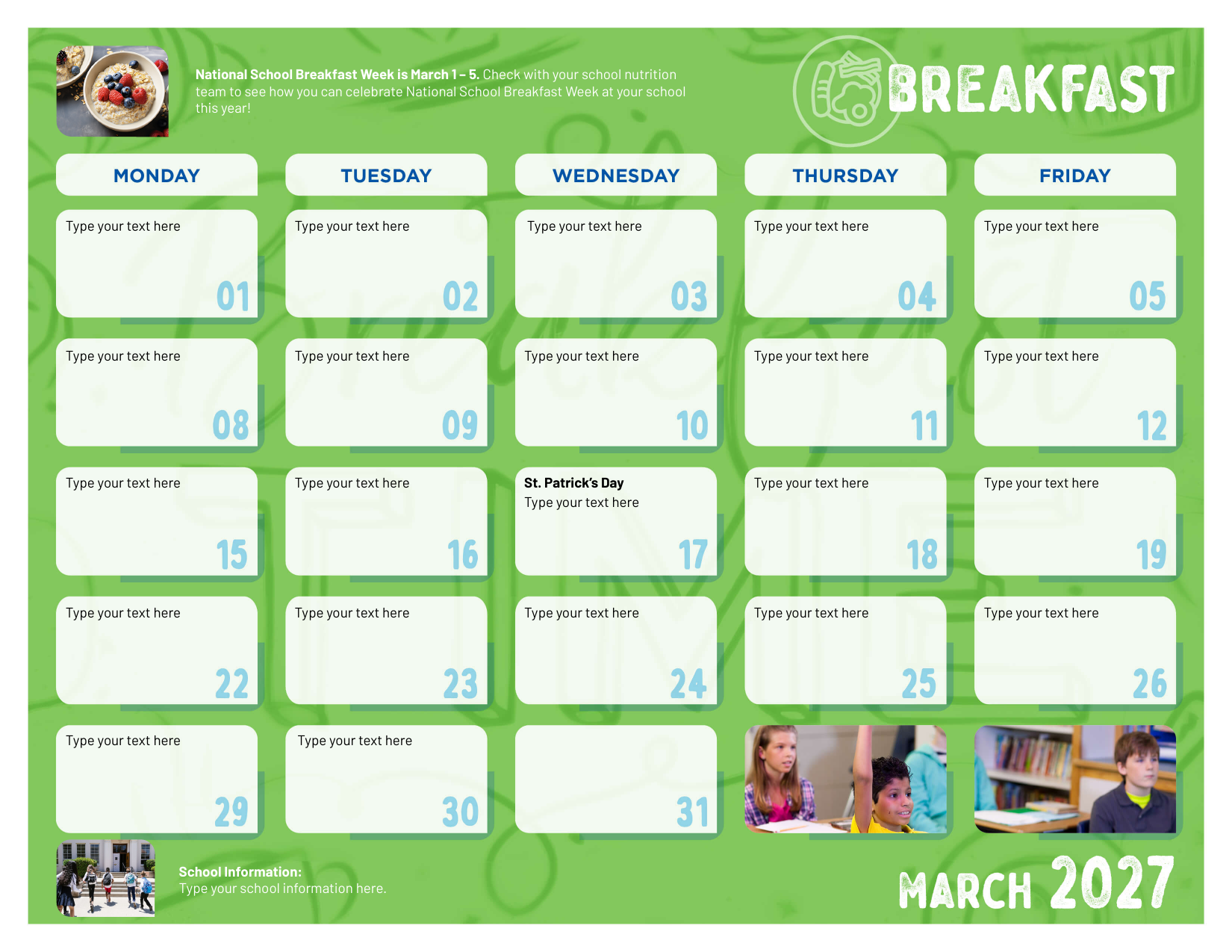

National School Breakfast Week is March 1 – 5. Check with your school nutrition team to see how you can celebrate National School Breakfast Week at your school this year!
| Type your text here |  | Type your text here |  | Type your text here |  | Type your text here |  | Type your text here |
| --- | --- | --- | --- | --- | --- | --- | --- | --- |
|  |  |  |  |  |  |  |  |  |
| Type your text here |  | Type your text here |  | Type your text here |  | Type your text here |  | Type your text here |
|  |  |  |  |  |  |  |  |  |
| Type your text here |  | Type your text here |  | St. Patrick’s Day Type your text here |  | Type your text here |  | Type your text here |
|  |  |  |  |  |  |  |  |  |
| Type your text here |  | Type your text here |  | Type your text here |  | Type your text here |  | Type your text here |
|  |  |  |  |  |  |  |  |  |
| Type your text here |  | Type your text here |  |  |  |  |  |  |
School Information:
Type your school information here.